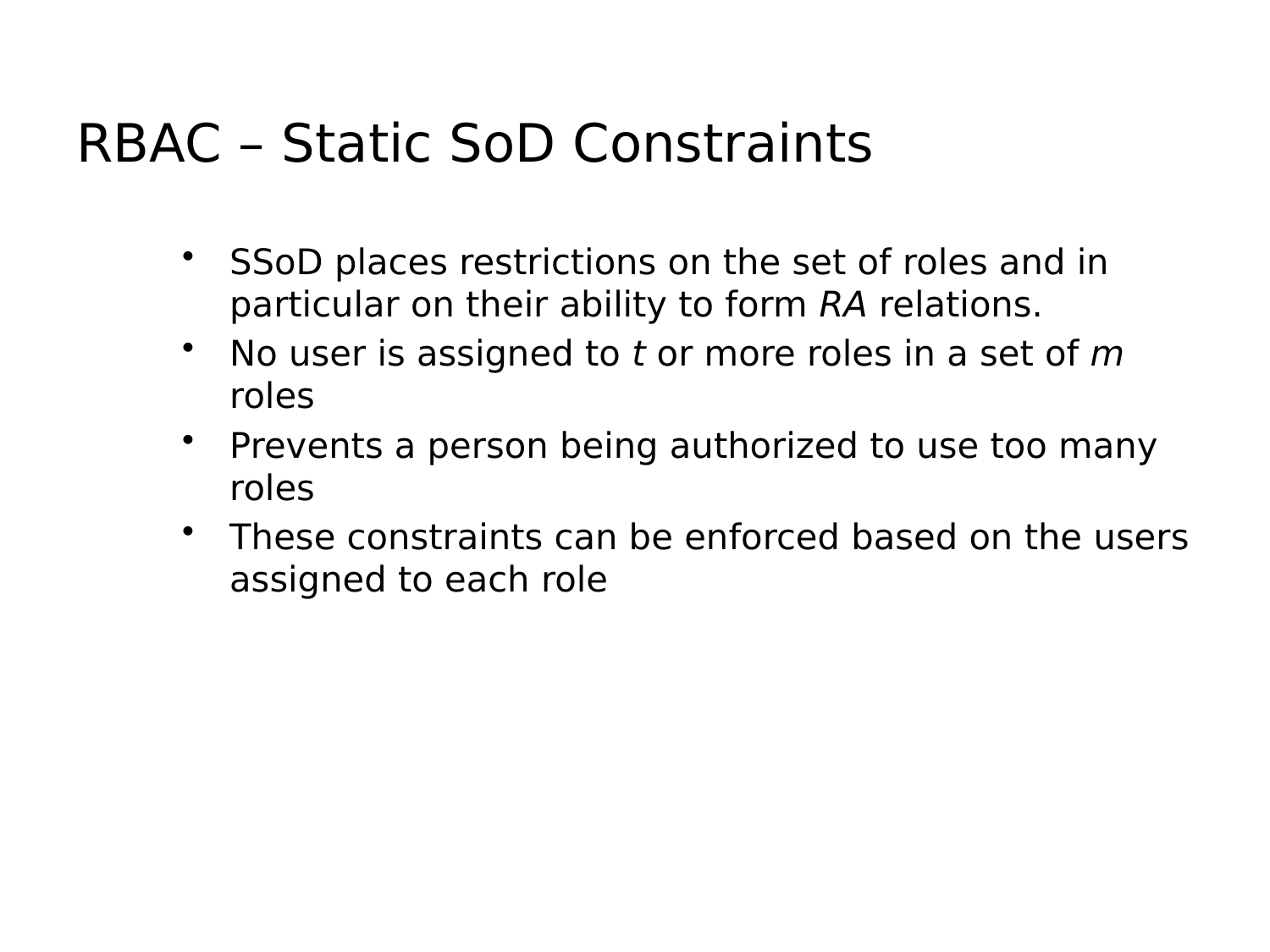

# RBAC – Static SoD Constraints
SSoD places restrictions on the set of roles and in particular on their ability to form RA relations.
No user is assigned to t or more roles in a set of m roles
Prevents a person being authorized to use too many roles
These constraints can be enforced based on the users assigned to each role